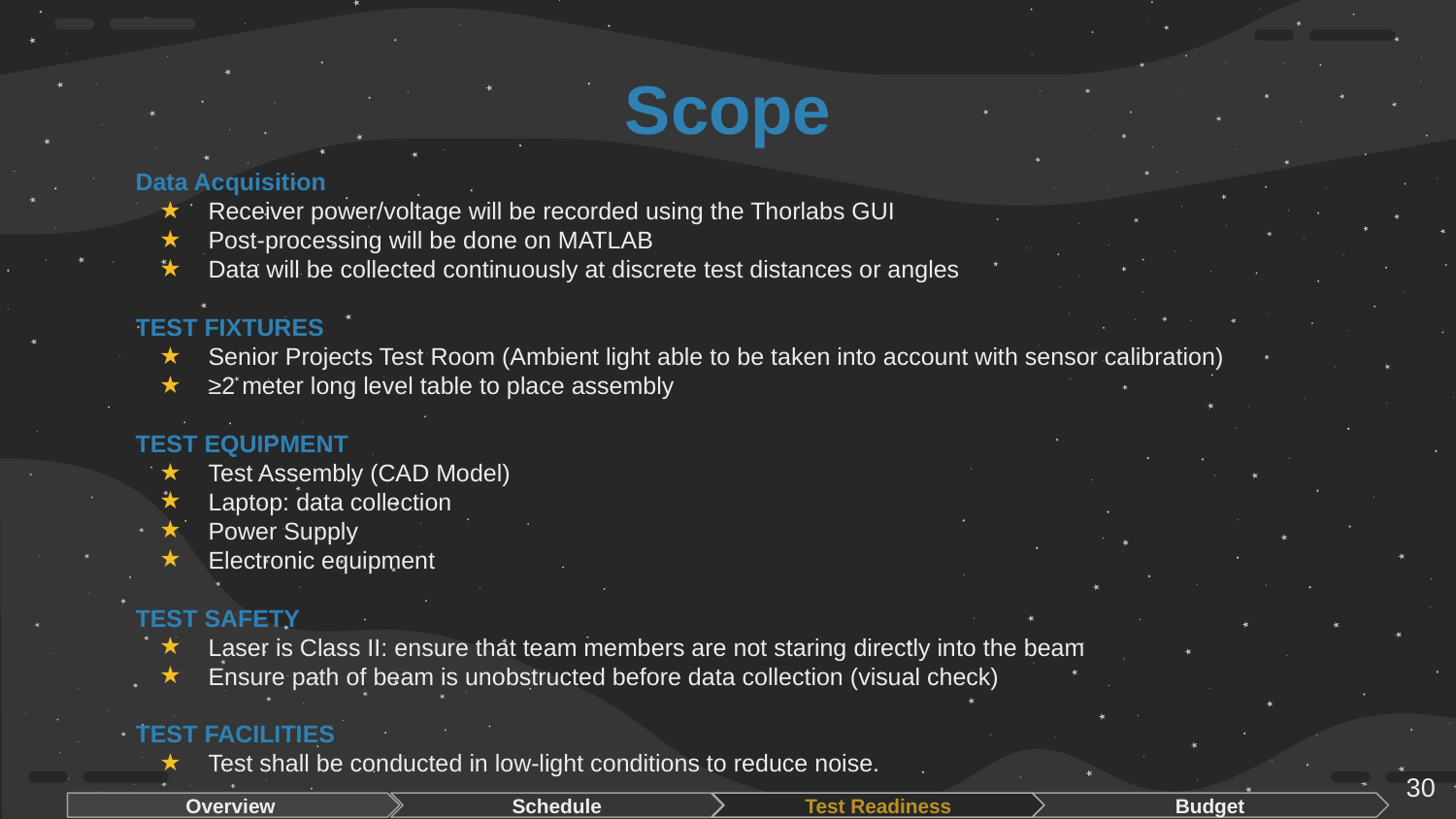

# Scope
Data Acquisition
Receiver power/voltage will be recorded using the Thorlabs GUI
Post-processing will be done on MATLAB
Data will be collected continuously at discrete test distances or angles

TEST FIXTURES
Senior Projects Test Room (Ambient light able to be taken into account with sensor calibration)
≥2 meter long level table to place assembly

TEST EQUIPMENT
Test Assembly (CAD Model)
Laptop: data collection
Power Supply
Electronic equipment

TEST SAFETY
Laser is Class II: ensure that team members are not staring directly into the beam
Ensure path of beam is unobstructed before data collection (visual check)

TEST FACILITIES
Test shall be conducted in low-light conditions to reduce noise.
30
Overview
Schedule
Test Readiness
Budget